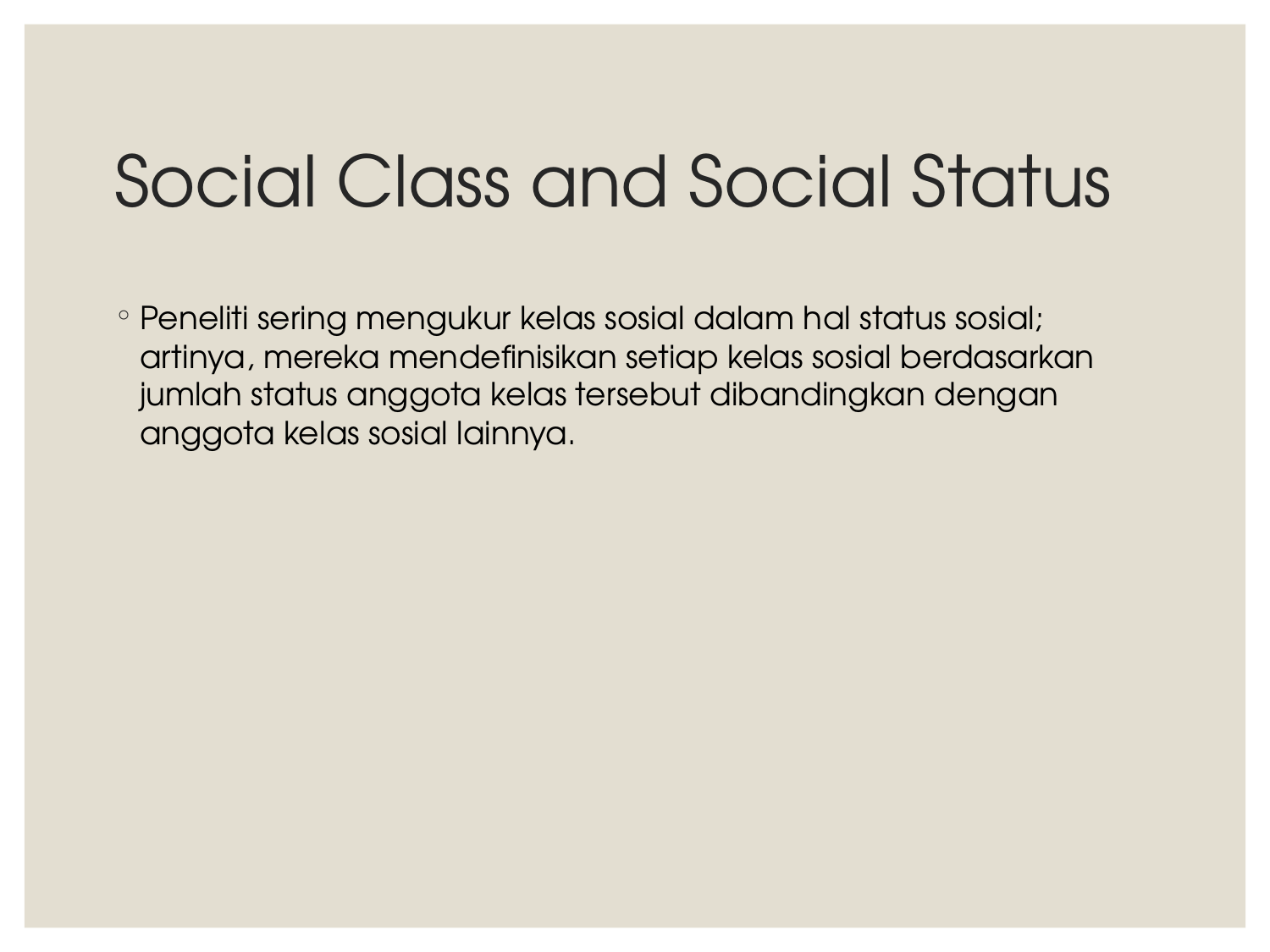

# Social Class and Social Status
Peneliti sering mengukur kelas sosial dalam hal status sosial; artinya, mereka mendefinisikan setiap kelas sosial berdasarkan jumlah status anggota kelas tersebut dibandingkan dengan anggota kelas sosial lainnya.